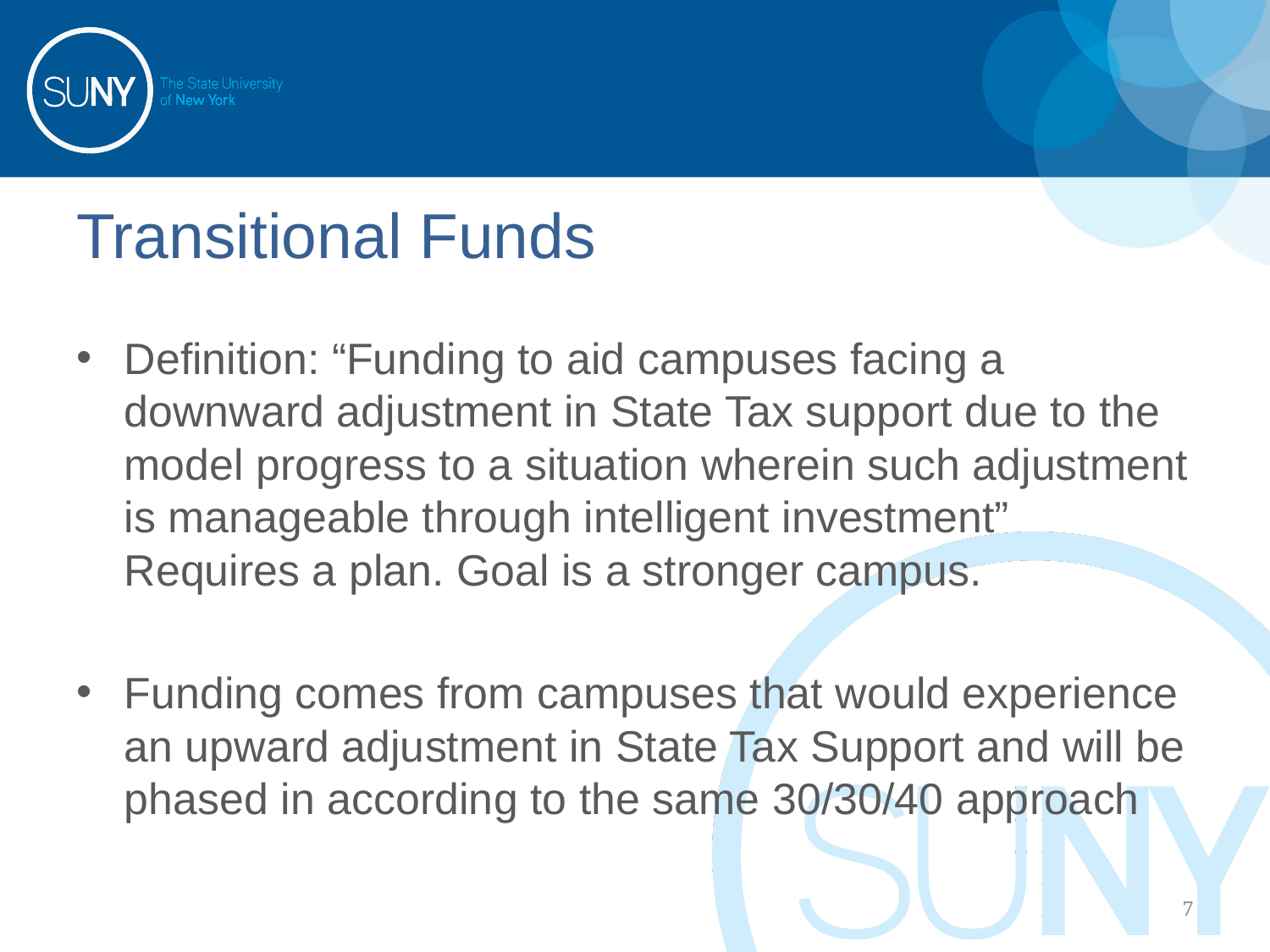

# Transitional Funds
Definition: “Funding to aid campuses facing a downward adjustment in State Tax support due to the model progress to a situation wherein such adjustment is manageable through intelligent investment”  Requires a plan. Goal is a stronger campus.

Funding comes from campuses that would experience an upward adjustment in State Tax Support and will be phased in according to the same 30/30/40 approach

7